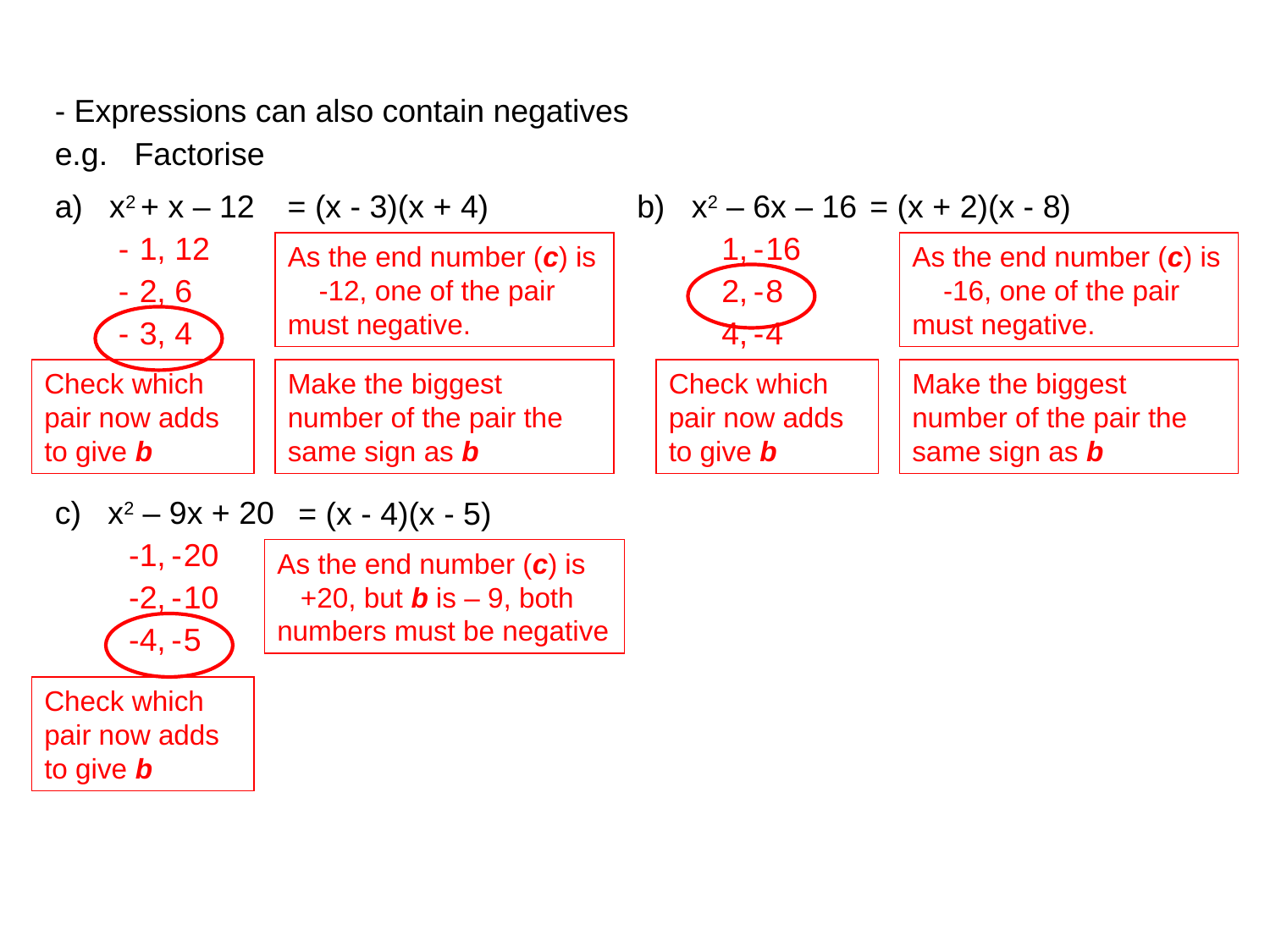

- Expressions can also contain negatives
e.g.   Factorise
a)   x2 + x – 12
= (x - 3)(x + 4)
b)   x2 – 6x – 16
= (x + 2)(x - 8)
-
1, 12
1,  16
-
As the end number (c) is     -12, one of the pair must negative.
As the end number (c) is     -16, one of the pair must negative.
-
2, 6

2,  8
-

-
3, 4
4,  4
-
Check which pair now adds to give b
Make the biggest number of the pair the same sign as b
Check which pair now adds to give b
Make the biggest number of the pair the same sign as b
c)   x2 – 9x + 20
= (x - 4)(x - 5)
-
1,  20
-
As the end number (c) is       +20, but b is – 9, both numbers must be negative
-
2,  10
-

-
4,  5
-
Check which pair now adds to give b